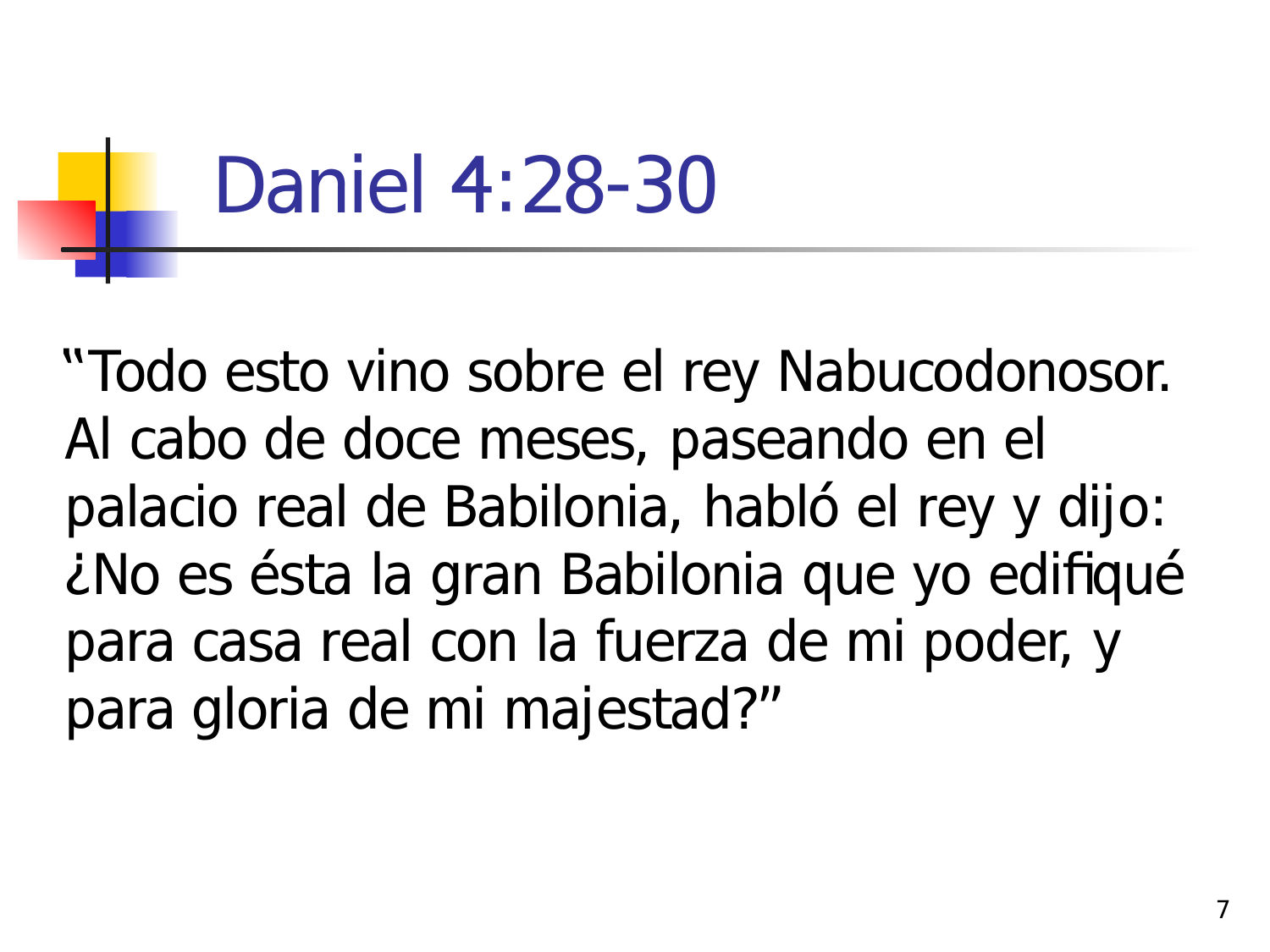

# Daniel 4:28-30
“Todo esto vino sobre el rey Nabucodonosor. Al cabo de doce meses, paseando en el palacio real de Babilonia, habló el rey y dijo: ¿No es ésta la gran Babilonia que yo edifiqué para casa real con la fuerza de mi poder, y para gloria de mi majestad?”
7